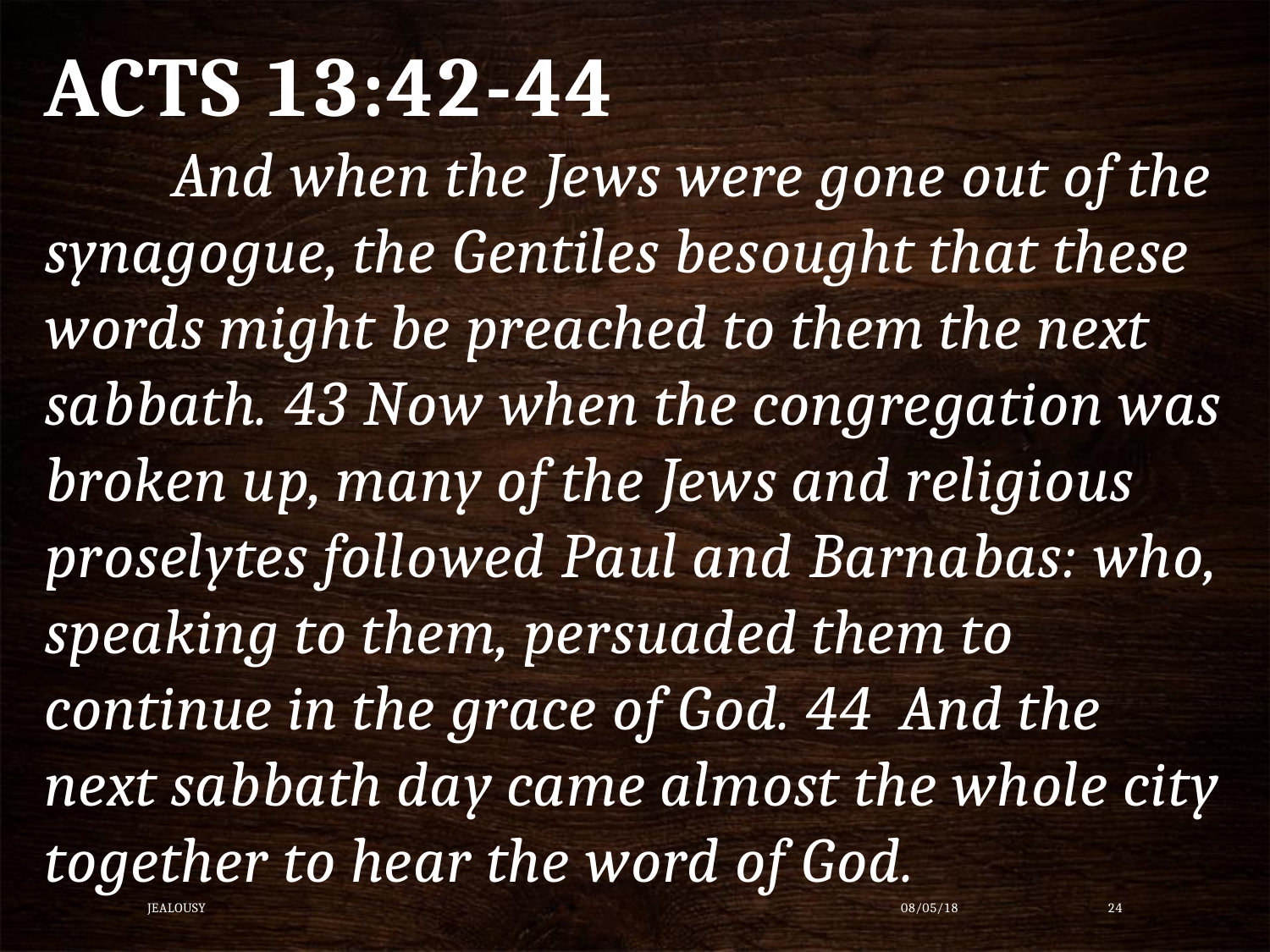

ACTS 13:42-44
	And when the Jews were gone out of the synagogue, the Gentiles besought that these words might be preached to them the next sabbath. 43 Now when the congregation was broken up, many of the Jews and religious proselytes followed Paul and Barnabas: who, speaking to them, persuaded them to continue in the grace of God. 44  And the next sabbath day came almost the whole city together to hear the word of God.
Jealousy
08/05/18
24